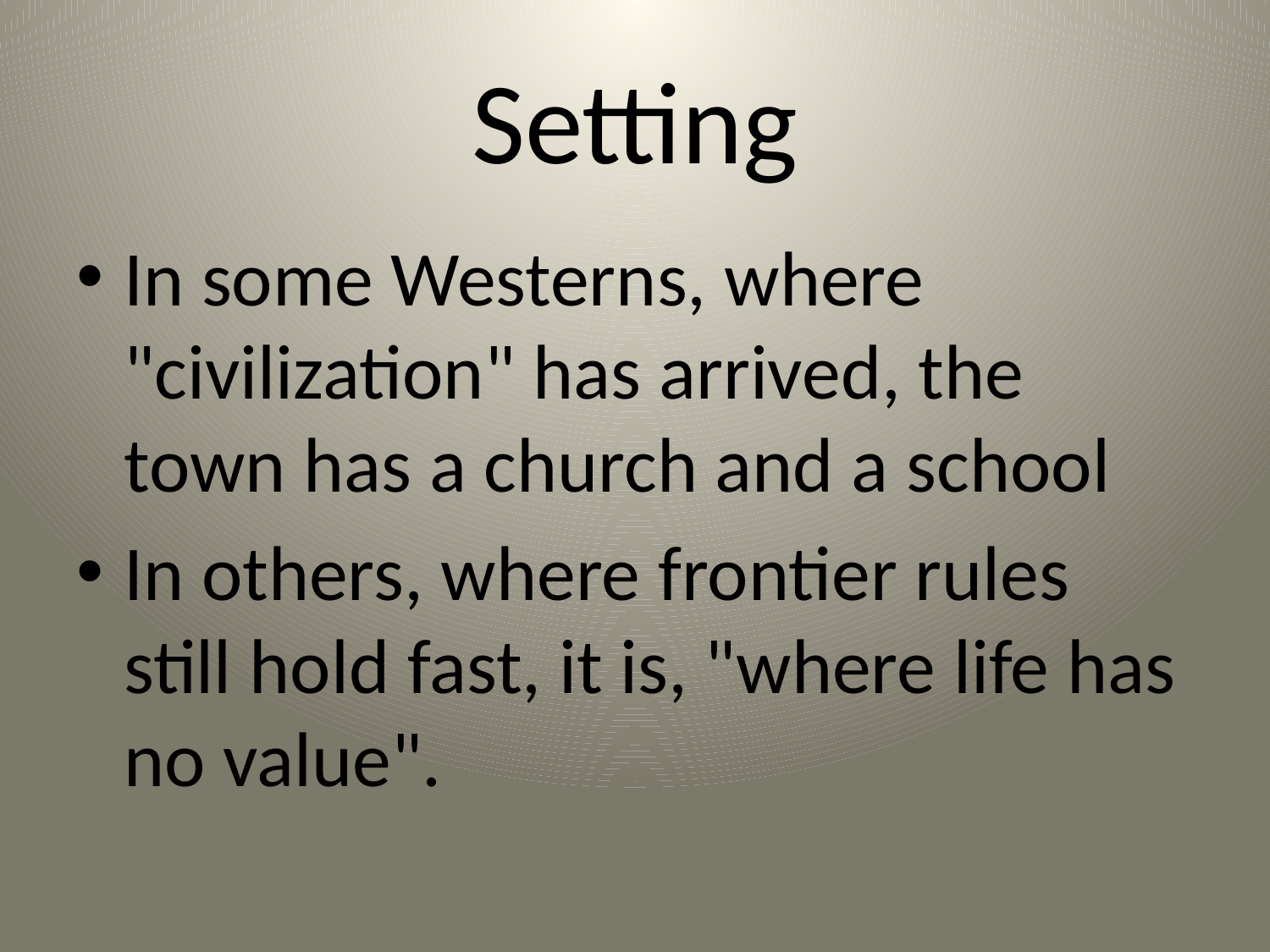

# Setting
In some Westerns, where "civilization" has arrived, the town has a church and a school
In others, where frontier rules still hold fast, it is, "where life has no value".